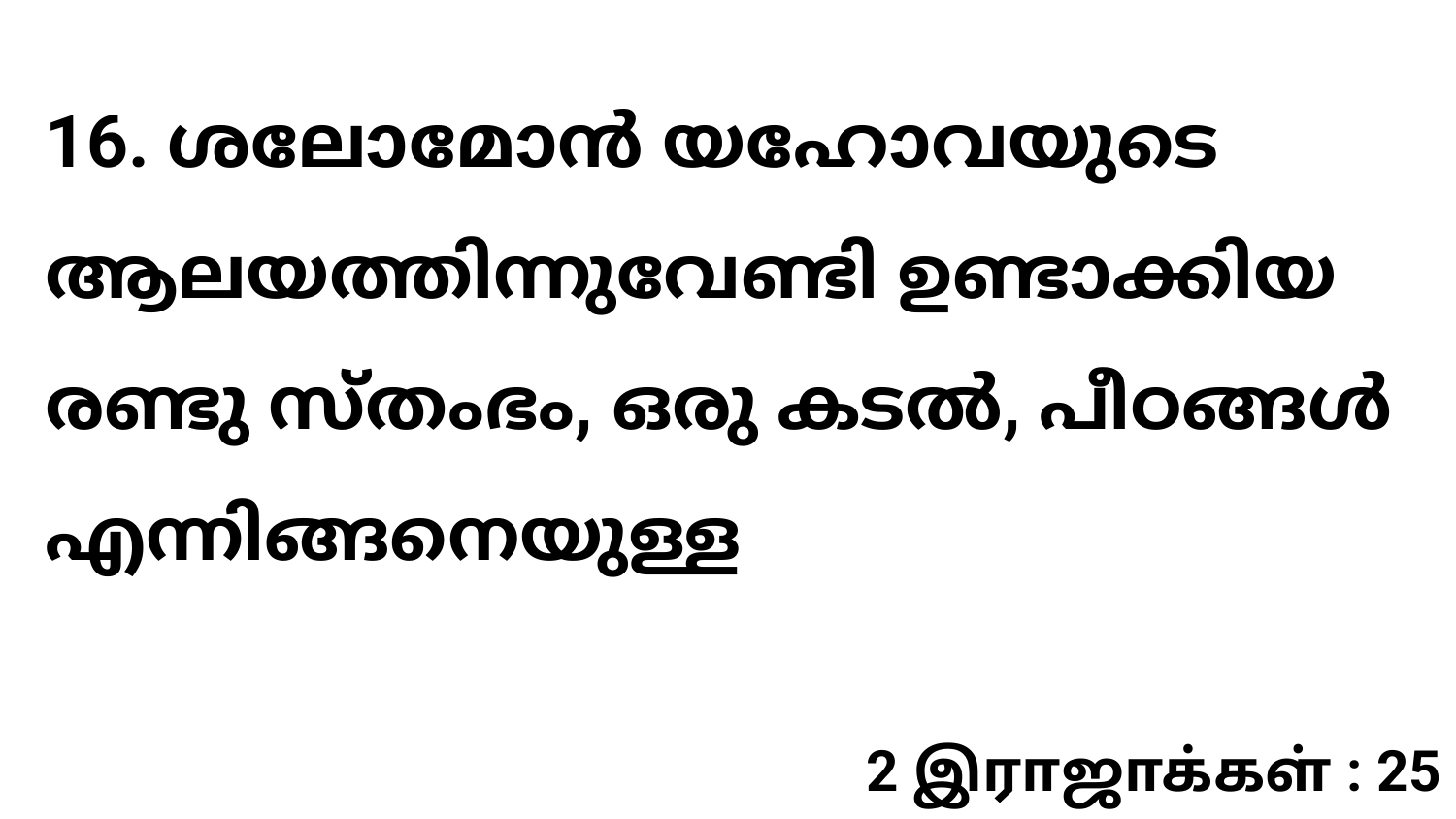

16. ശലോമോൻ യഹോവയുടെ ആലയത്തിന്നുവേണ്ടി ഉണ്ടാക്കിയ രണ്ടു സ്തംഭം, ഒരു കടൽ, പീഠങ്ങൾ എന്നിങ്ങനെയുള്ള
2 இராஜாக்கள் : 25